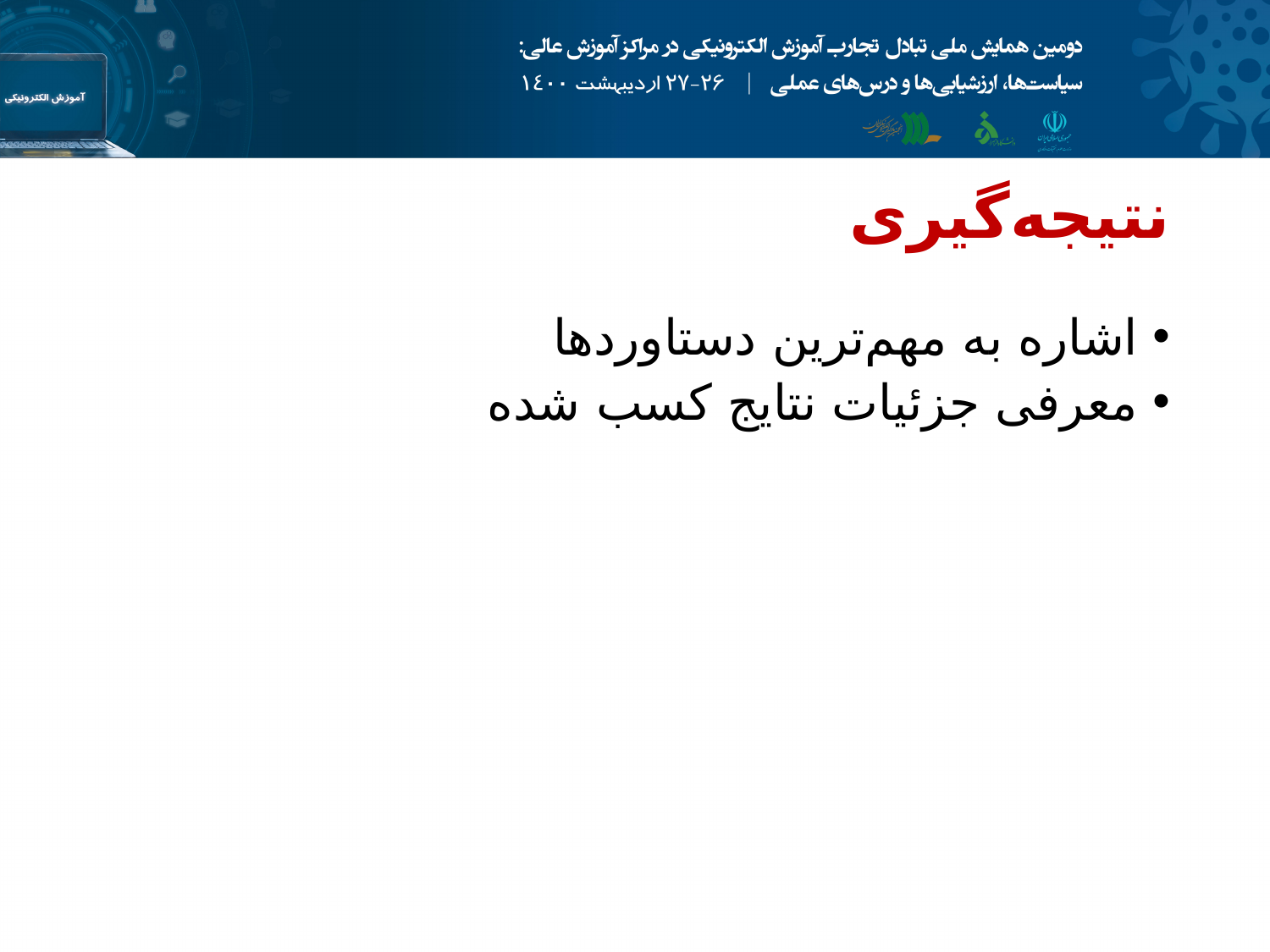

# نتیجه‌گیری
اشاره به مهم‌ترین دستاوردها
معرفی جزئیات نتایج کسب شده